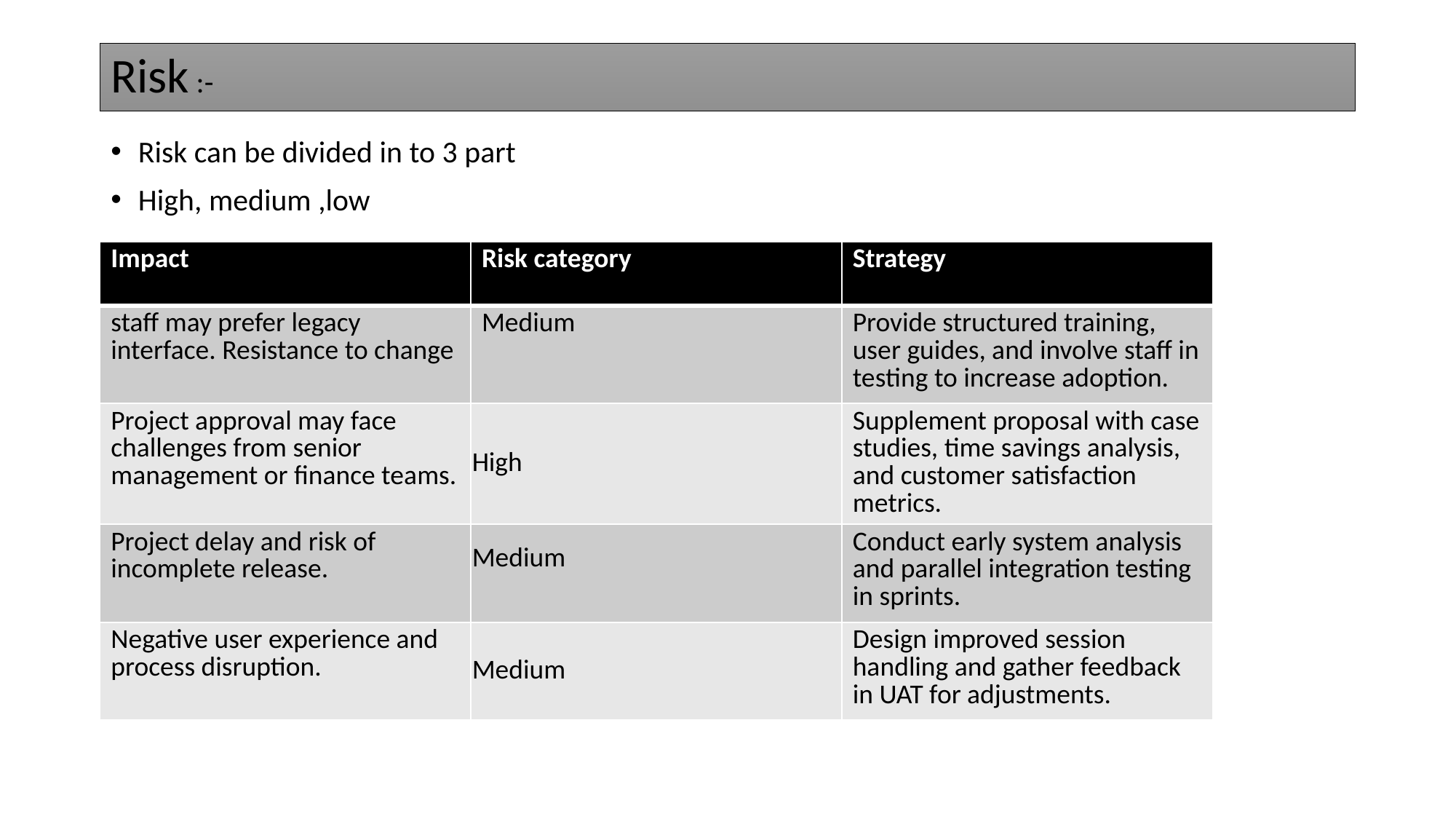

# Risk :-
Risk can be divided in to 3 part
High, medium ,low

| Impact | Risk category | Strategy |
| --- | --- | --- |
| staff may prefer legacy interface. Resistance to change | Medium | Provide structured training, user guides, and involve staff in testing to increase adoption. |
| Project approval may face challenges from senior management or finance teams. | High | Supplement proposal with case studies, time savings analysis, and customer satisfaction metrics. |
| Project delay and risk of incomplete release. | Medium | Conduct early system analysis and parallel integration testing in sprints. |
| Negative user experience and process disruption. | Medium | Design improved session handling and gather feedback in UAT for adjustments. |